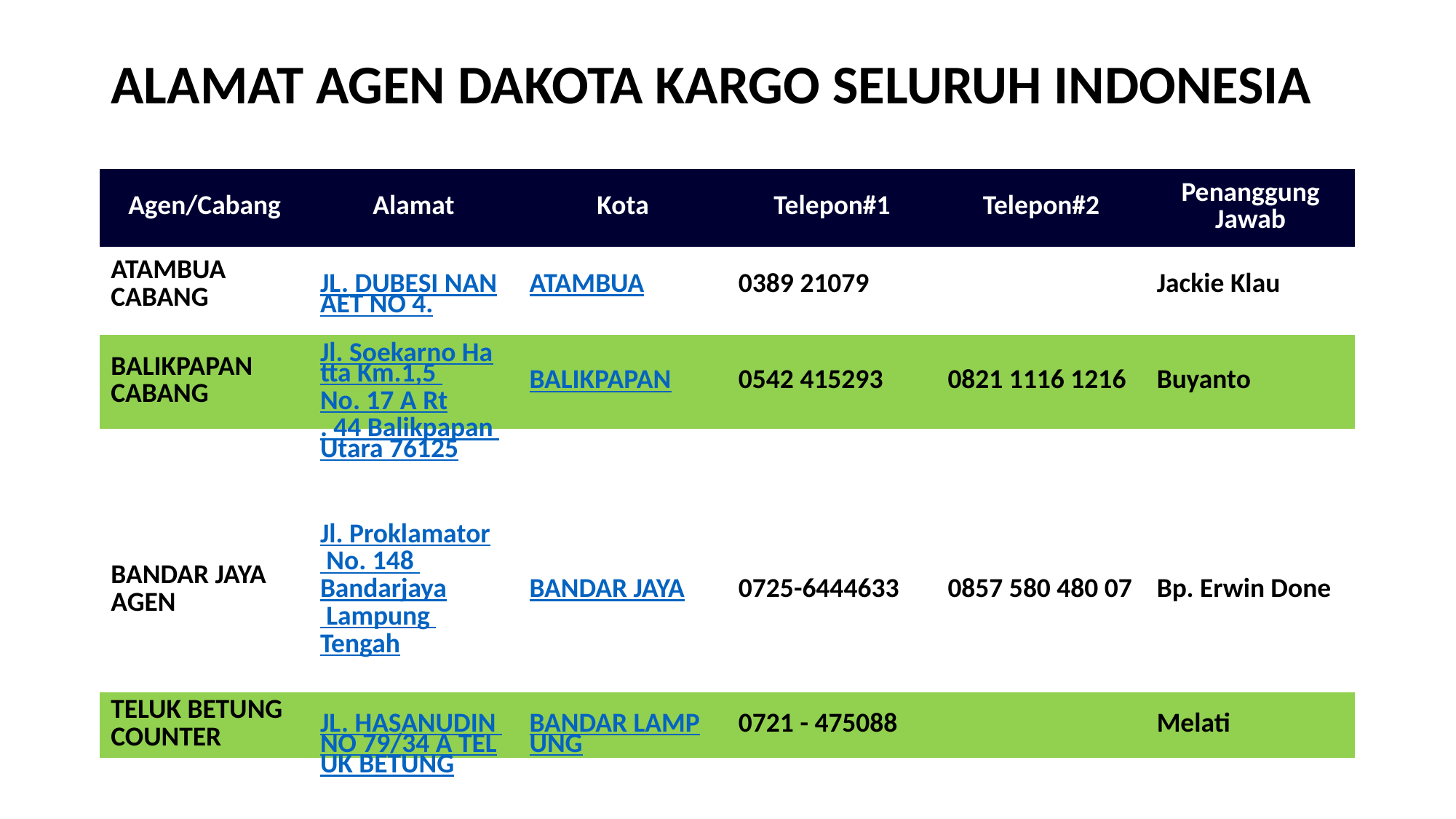

# ALAMAT AGEN DAKOTA KARGO SELURUH INDONESIA
| Agen/Cabang | Alamat | Kota | Telepon#1 | Telepon#2 | Penanggung Jawab |
| --- | --- | --- | --- | --- | --- |
| ATAMBUA CABANG | JL. DUBESI NANAET NO 4. | ATAMBUA | 0389 21079 |  | Jackie Klau |
| BALIKPAPAN CABANG | Jl. Soekarno Hatta Km.1,5 No. 17 A Rt. 44 Balikpapan Utara 76125 | BALIKPAPAN | 0542 415293 | 0821 1116 1216 | Buyanto |
| --- | --- | --- | --- | --- | --- |

| BANDAR JAYA AGEN | Jl. Proklamator No. 148 Bandarjaya Lampung Tengah | BANDAR JAYA | 0725-6444633 | 0857 580 480 07 | Bp. Erwin Done |
| --- | --- | --- | --- | --- | --- |

| TELUK BETUNG COUNTER | JL. HASANUDIN NO 79/34 A TELUK BETUNG | BANDAR LAMPUNG | 0721 - 475088 |  | Melati |
| --- | --- | --- | --- | --- | --- |